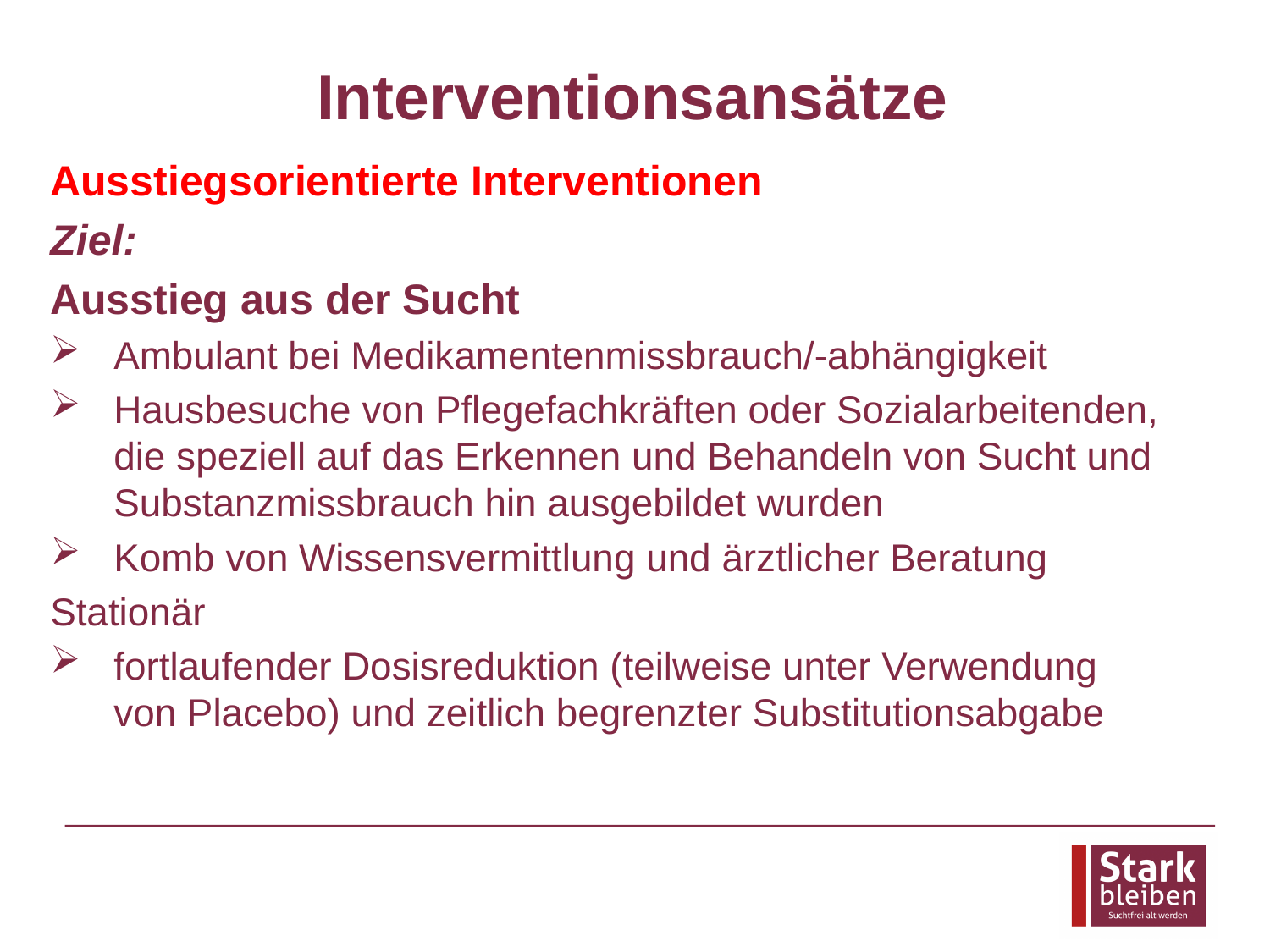

# Interventionsansätze
Ausstiegsorientierte Interventionen
Ziel:
Ausstieg aus der Sucht
Ambulant bei Medikamentenmissbrauch/-abhängigkeit
Hausbesuche von Pflegefachkräften oder Sozialarbeitenden, die speziell auf das Erkennen und Behandeln von Sucht und Substanzmissbrauch hin ausgebildet wurden
Komb von Wissensvermittlung und ärztlicher Beratung
Stationär
fortlaufender Dosisreduktion (teilweise unter Verwendung von Placebo) und zeitlich begrenzter Substitutionsabgabe